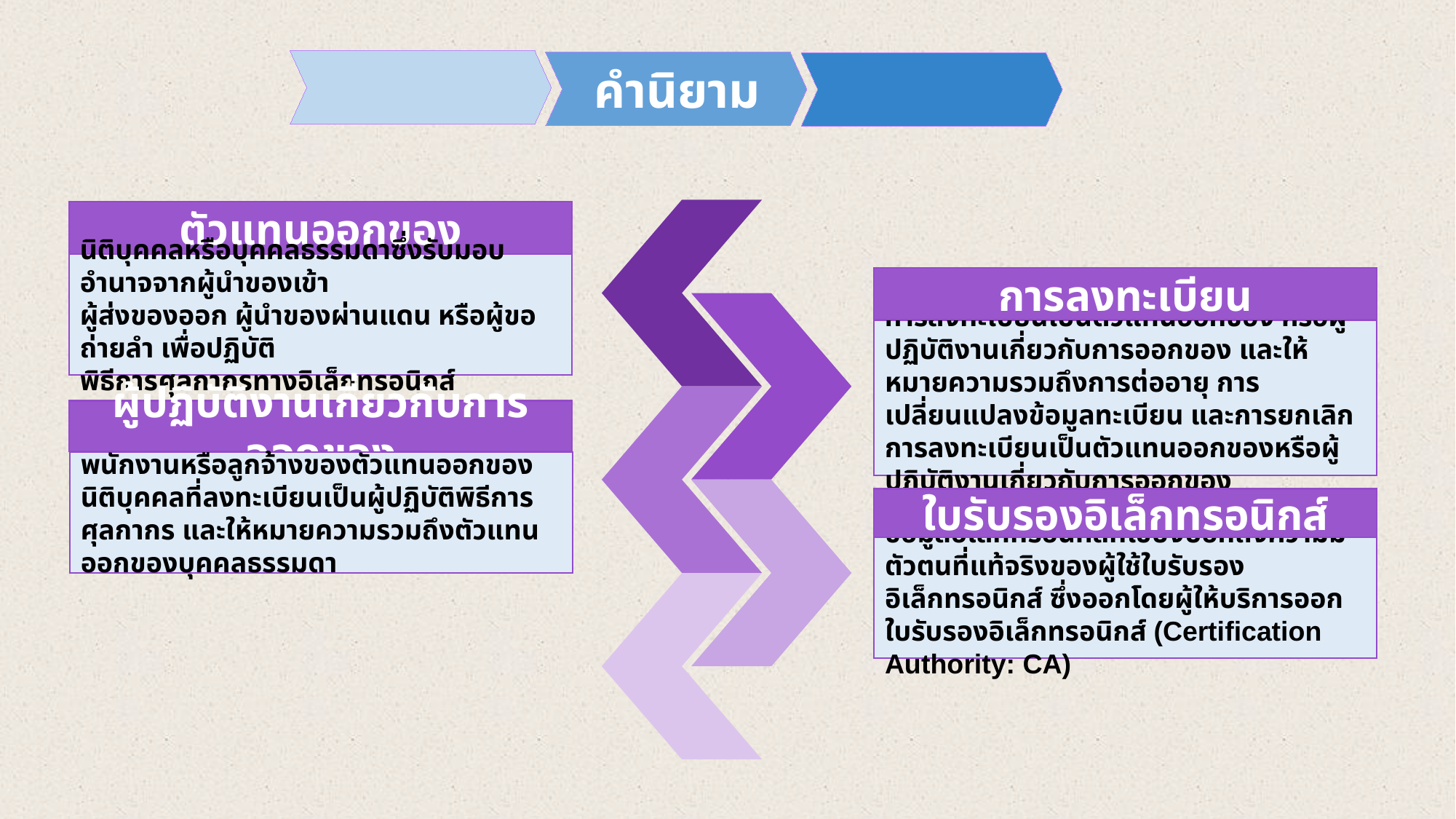

คำนิยาม

ตัวแทนออกของ
นิติบุคคลหรือบุคคลธรรมดาซึ่งรับมอบอำนาจจากผู้นำของเข้า
ผู้ส่งของออก ผู้นำของผ่านแดน หรือผู้ขอถ่ายลำ เพื่อปฏิบัติ
พิธีการศุลกากรทางอิเล็กทรอนิกส์
การลงทะเบียน
การลงทะเบียนเป็นตัวแทนออกของ หรือผู้ปฏิบัติงานเกี่ยวกับการออกของ และให้หมายความรวมถึงการต่ออายุ การเปลี่ยนแปลงข้อมูลทะเบียน และการยกเลิกการลงทะเบียนเป็นตัวแทนออกของหรือผู้ปฏิบัติงานเกี่ยวกับการออกของ
ผู้ปฏิบัติงานเกี่ยวกับการออกของ
พนักงานหรือลูกจ้างของตัวแทนออกของนิติบุคคลที่ลงทะเบียนเป็นผู้ปฏิบัติพิธีการศุลกากร และให้หมายความรวมถึงตัวแทน
ออกของบุคคลธรรมดา
ใบรับรองอิเล็กทรอนิกส์
ข้อมูลอิเล็กทรอนิกส์ที่ใช้บ่งบอกถึงความมีตัวตนที่แท้จริงของผู้ใช้ใบรับรองอิเล็กทรอนิกส์ ซึ่งออกโดยผู้ให้บริการออกใบรับรองอิเล็กทรอนิกส์ (Certification Authority: CA)